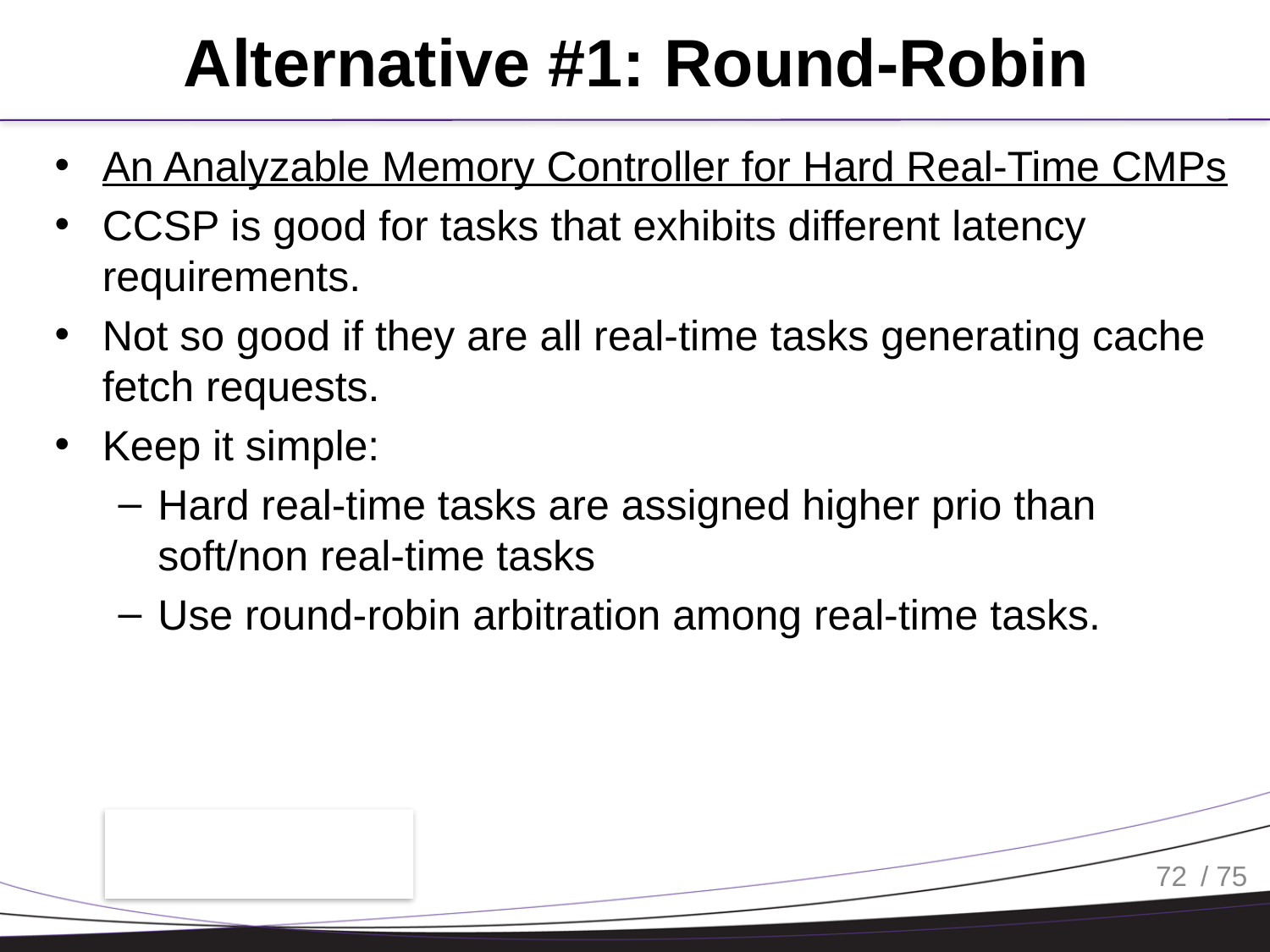

# Alternative #1: Round-Robin
An Analyzable Memory Controller for Hard Real-Time CMPs
CCSP is good for tasks that exhibits different latency requirements.
Not so good if they are all real-time tasks generating cache fetch requests.
Keep it simple:
Hard real-time tasks are assigned higher prio than soft/non real-time tasks
Use round-robin arbitration among real-time tasks.
72